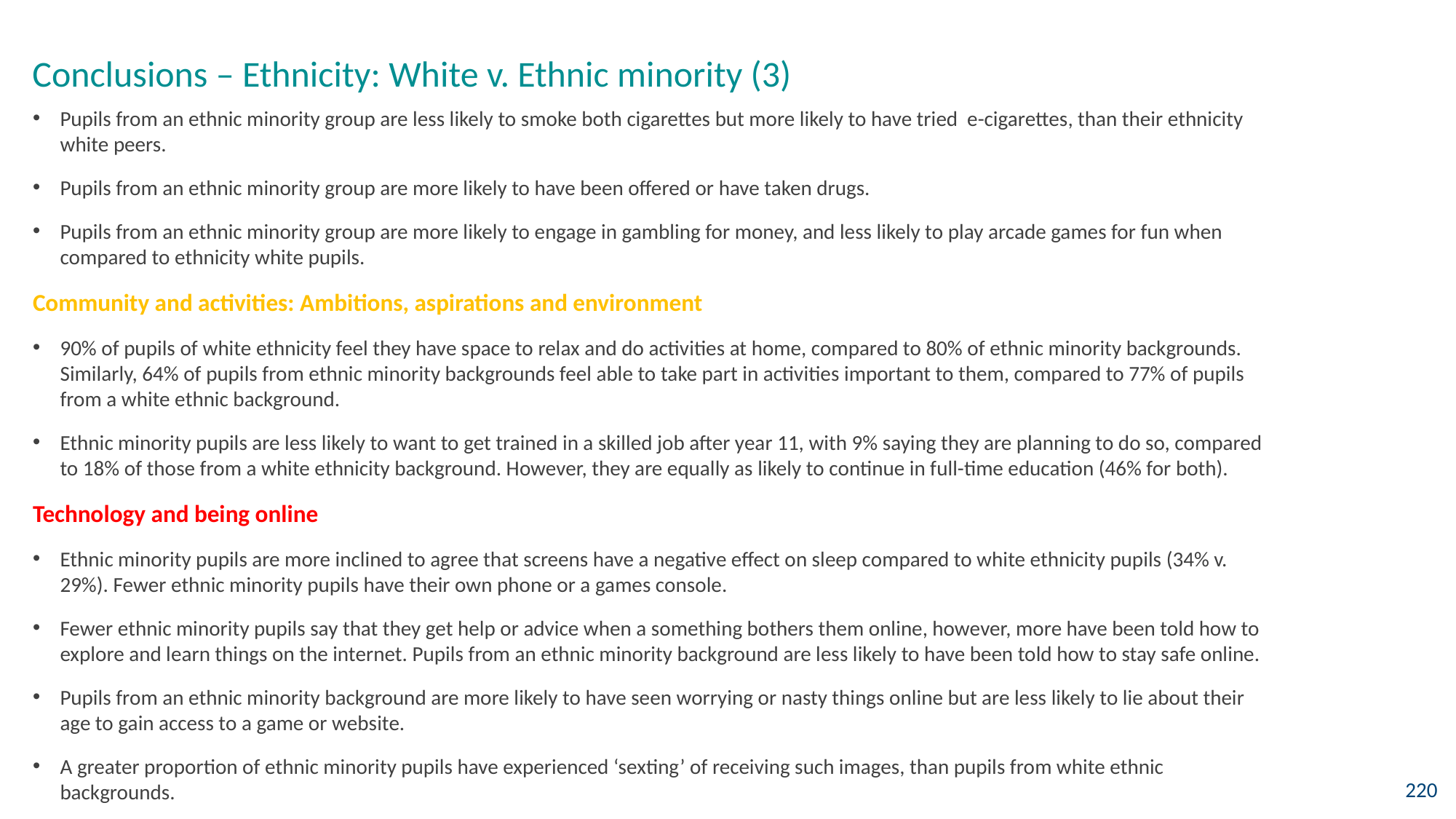

Conclusions – Ethnicity: White v. Ethnic minority (3)
Pupils from an ethnic minority group are less likely to smoke both cigarettes but more likely to have tried  e-cigarettes, than their ethnicity white peers.
Pupils from an ethnic minority group are more likely to have been offered or have taken drugs.
Pupils from an ethnic minority group are more likely to engage in gambling for money, and less likely to play arcade games for fun when compared to ethnicity white pupils.
Community and activities: Ambitions, aspirations and environment
90% of pupils of white ethnicity feel they have space to relax and do activities at home, compared to 80% of ethnic minority backgrounds. Similarly, 64% of pupils from ethnic minority backgrounds feel able to take part in activities important to them, compared to 77% of pupils from a white ethnic background.
Ethnic minority pupils are less likely to want to get trained in a skilled job after year 11, with 9% saying they are planning to do so, compared to 18% of those from a white ethnicity background. However, they are equally as likely to continue in full-time education (46% for both).
Technology and being online
Ethnic minority pupils are more inclined to agree that screens have a negative effect on sleep compared to white ethnicity pupils (34% v. 29%). Fewer ethnic minority pupils have their own phone or a games console.
Fewer ethnic minority pupils say that they get help or advice when a something bothers them online, however, more have been told how to explore and learn things on the internet. Pupils from an ethnic minority background are less likely to have been told how to stay safe online.
Pupils from an ethnic minority background are more likely to have seen worrying or nasty things online but are less likely to lie about their age to gain access to a game or website.
A greater proportion of ethnic minority pupils have experienced ‘sexting’ of receiving such images, than pupils from white ethnic backgrounds.